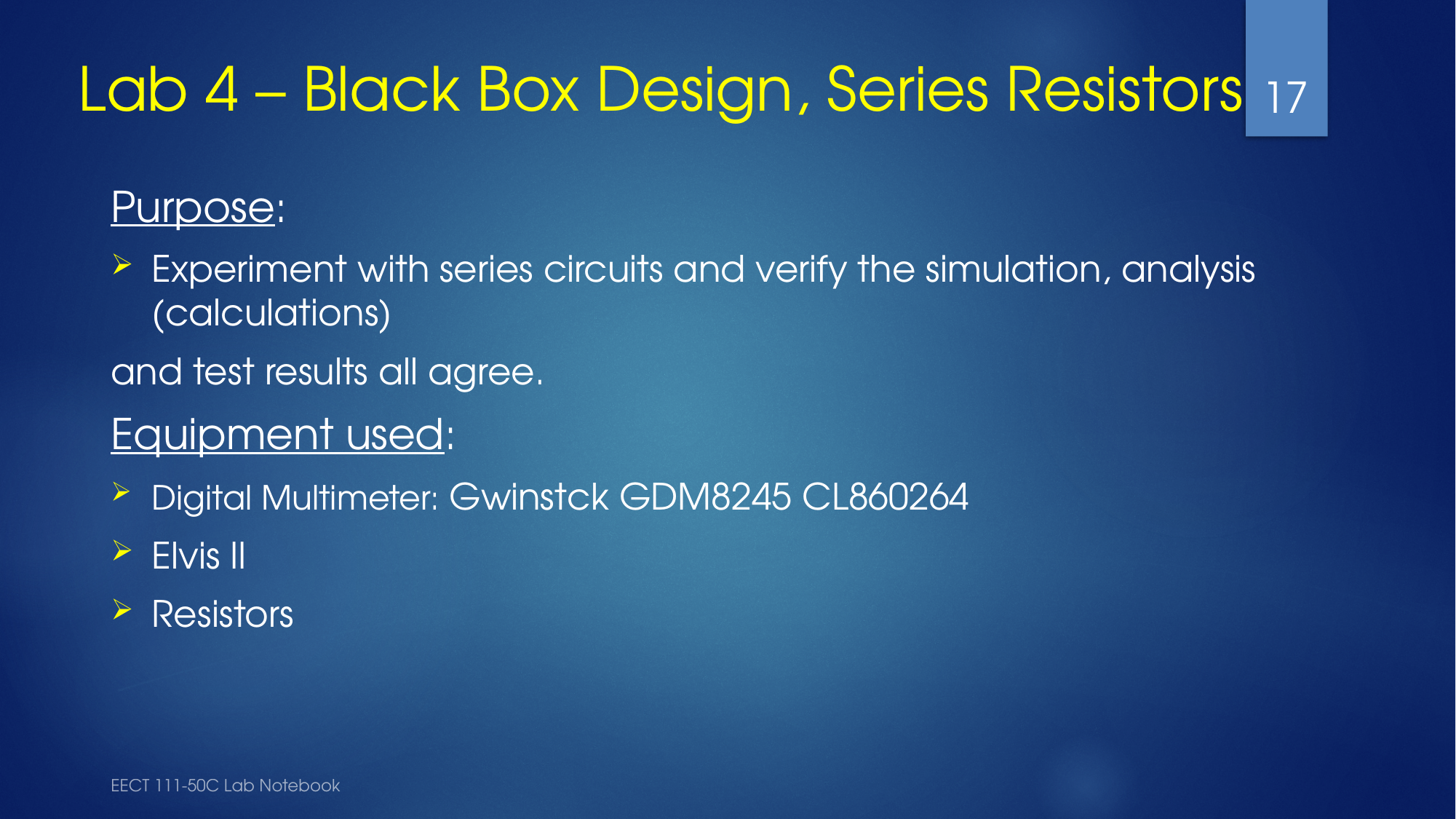

17
# Lab 4 – Black Box Design, Series Resistors
Purpose:
Experiment with series circuits and verify the simulation, analysis (calculations)
and test results all agree.
Equipment used:
Digital Multimeter: Gwinstck GDM8245 CL860264
Elvis II
Resistors

EECT 111-50C Lab Notebook